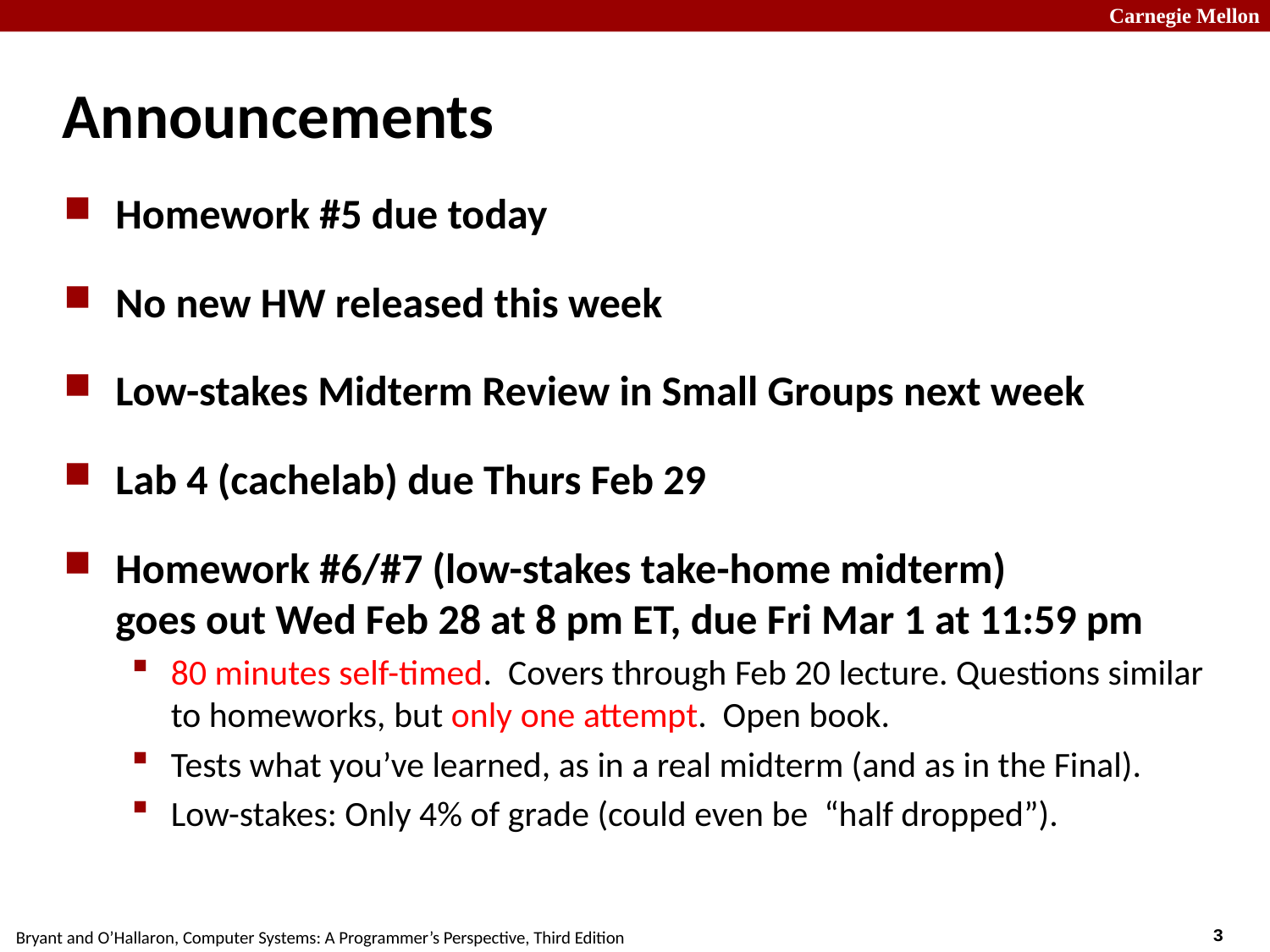

# Announcements
Homework #5 due today

No new HW released this week

Low-stakes Midterm Review in Small Groups next week

Lab 4 (cachelab) due Thurs Feb 29

Homework #6/#7 (low-stakes take-home midterm)
goes out Wed Feb 28 at 8 pm ET, due Fri Mar 1 at 11:59 pm
80 minutes self-timed.  Covers through Feb 20 lecture. Questions similar to homeworks, but only one attempt.  Open book.
Tests what you’ve learned, as in a real midterm (and as in the Final).
Low-stakes: Only 4% of grade (could even be  “half dropped”).